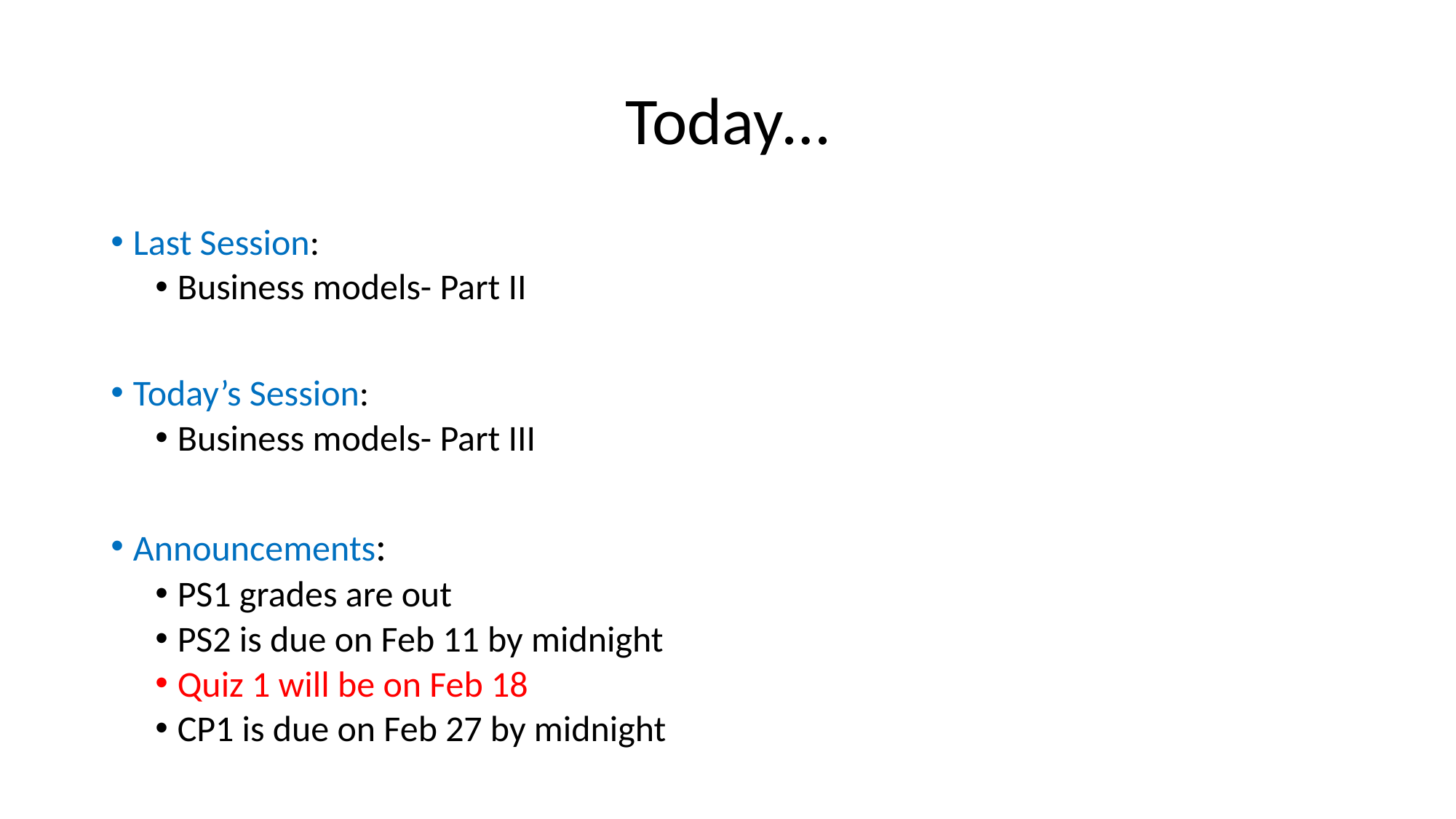

# Today…
Last Session:
Business models- Part II

Today’s Session:
Business models- Part III

Announcements:
PS1 grades are out
PS2 is due on Feb 11 by midnight
Quiz 1 will be on Feb 18
CP1 is due on Feb 27 by midnight